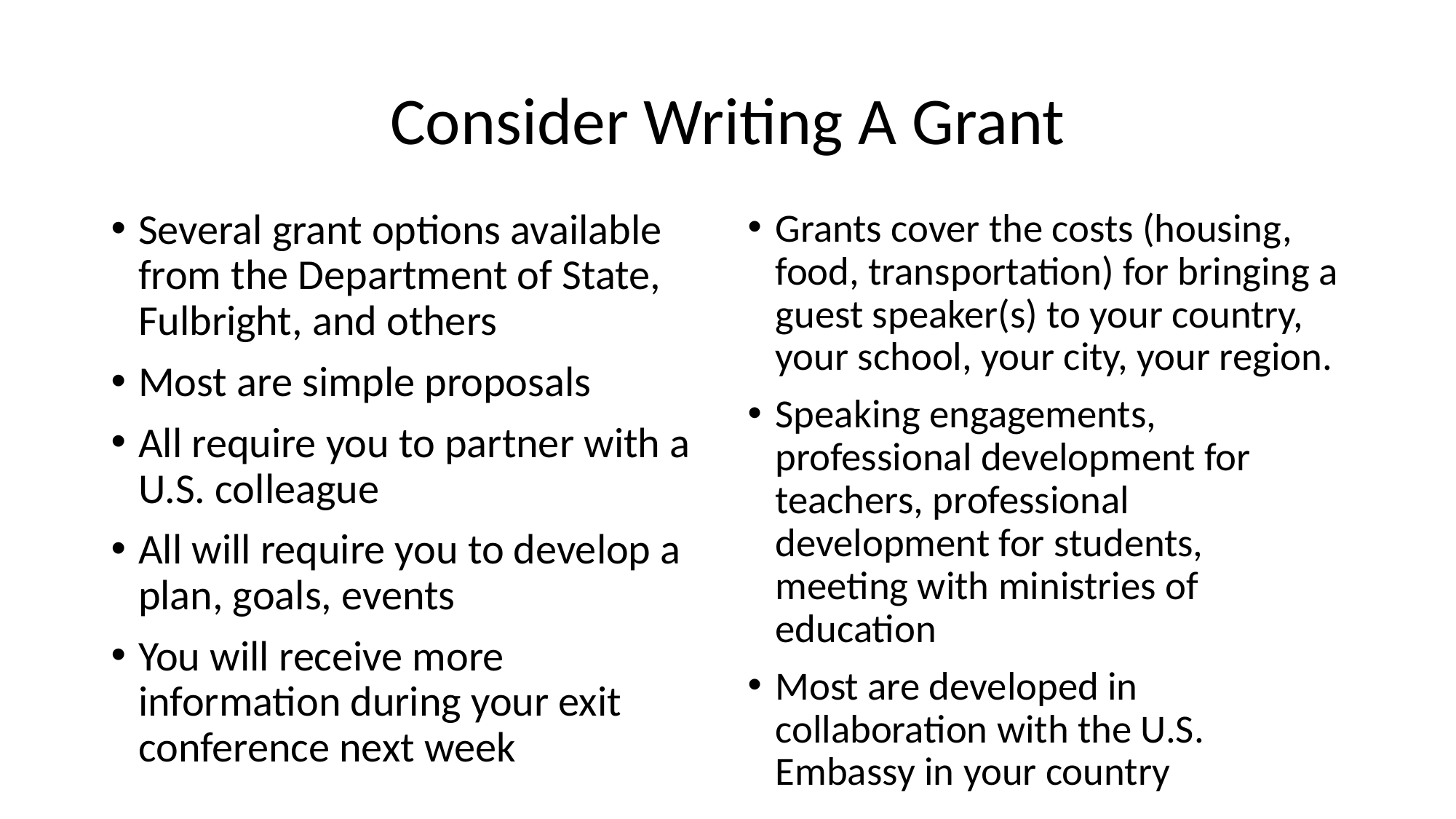

# Consider Writing A Grant
Several grant options available from the Department of State, Fulbright, and others
Most are simple proposals
All require you to partner with a U.S. colleague
All will require you to develop a plan, goals, events
You will receive more information during your exit conference next week
Grants cover the costs (housing, food, transportation) for bringing a guest speaker(s) to your country, your school, your city, your region.
Speaking engagements, professional development for teachers, professional development for students, meeting with ministries of education
Most are developed in collaboration with the U.S. Embassy in your country